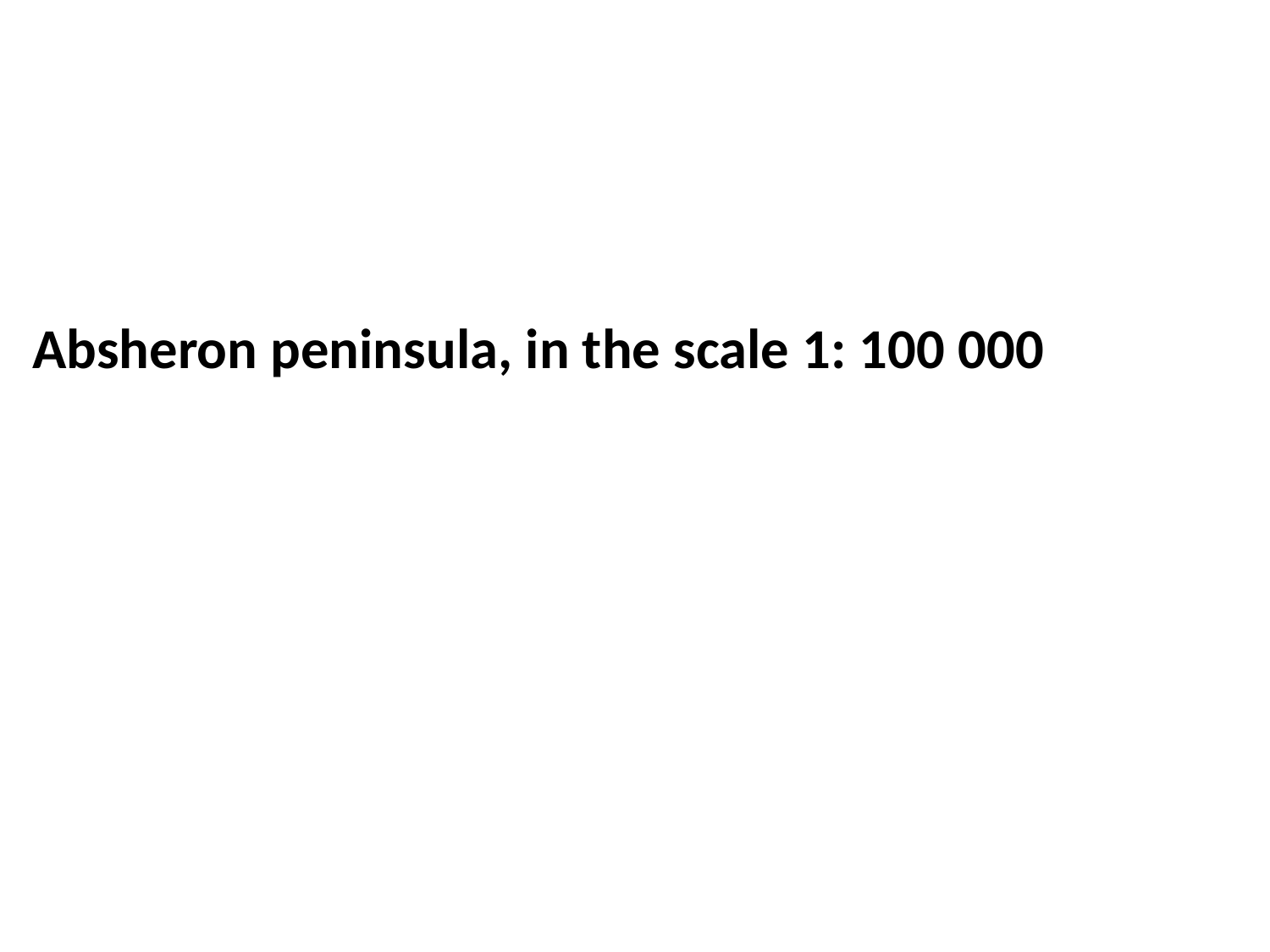

Absheron peninsula, in the scale 1: 100 000